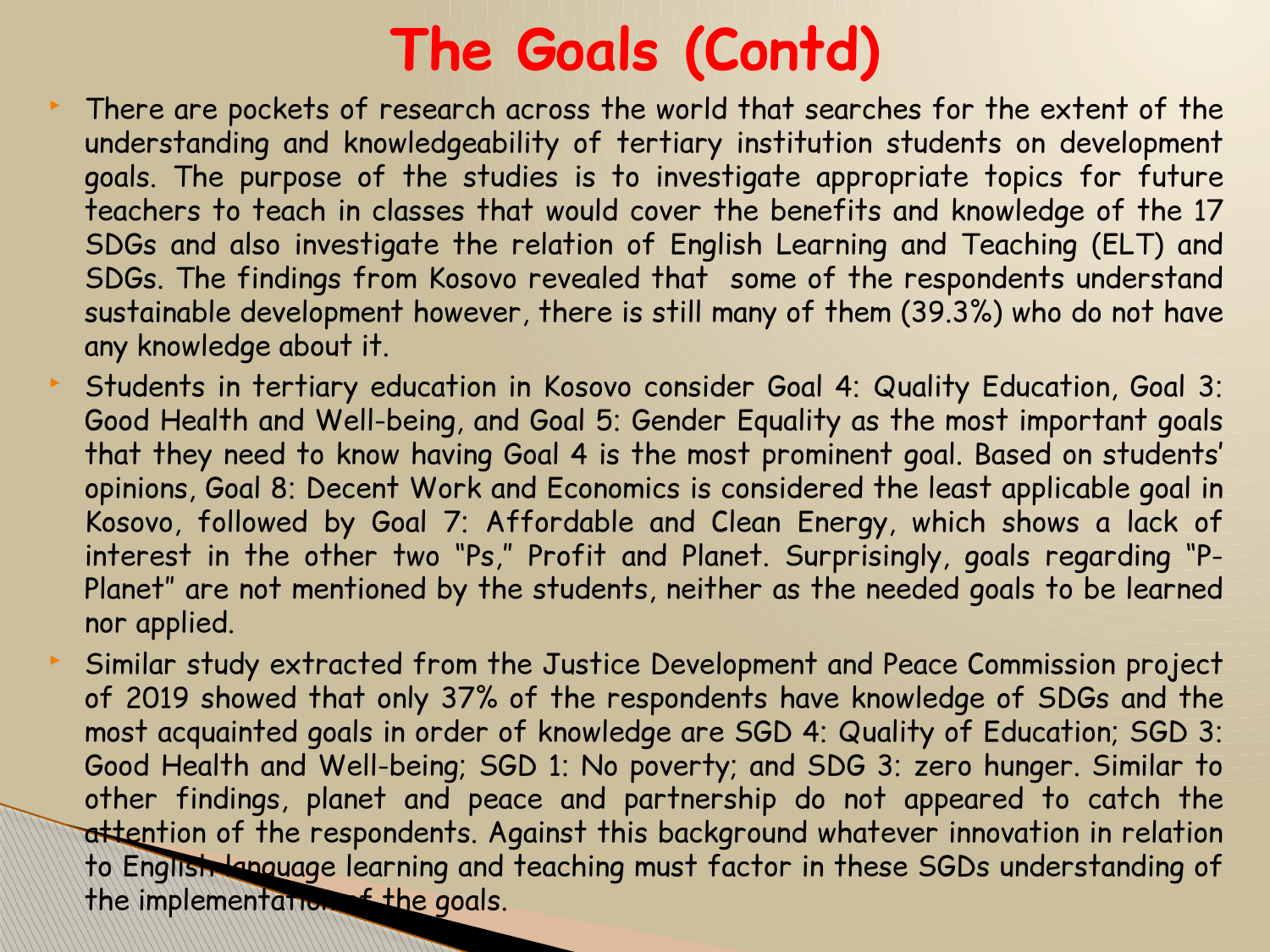

# The Goals (Contd)
There are pockets of research across the world that searches for the extent of the understanding and knowledgeability of tertiary institution students on development goals. The purpose of the studies is to investigate appropriate topics for future teachers to teach in classes that would cover the benefits and knowledge of the 17 SDGs and also investigate the relation of English Learning and Teaching (ELT) and SDGs. The findings from Kosovo revealed that  some of the respondents understand sustainable development however, there is still many of them (39.3%) who do not have any knowledge about it.
Students in tertiary education in Kosovo consider Goal 4: Quality Education, Goal 3: Good Health and Well-being, and Goal 5: Gender Equality as the most important goals that they need to know having Goal 4 is the most prominent goal. Based on students’ opinions, Goal 8: Decent Work and Economics is considered the least applicable goal in Kosovo, followed by Goal 7: Affordable and Clean Energy, which shows a lack of interest in the other two “Ps,” Profit and Planet. Surprisingly, goals regarding “P-Planet” are not mentioned by the students, neither as the needed goals to be learned nor applied.
Similar study extracted from the Justice Development and Peace Commission project of 2019 showed that only 37% of the respondents have knowledge of SDGs and the most acquainted goals in order of knowledge are SGD 4: Quality of Education; SGD 3: Good Health and Well-being; SGD 1: No poverty; and SDG 3: zero hunger. Similar to other findings, planet and peace and partnership do not appeared to catch the attention of the respondents. Against this background whatever innovation in relation to English language learning and teaching must factor in these SGDs understanding of the implementation of the goals.